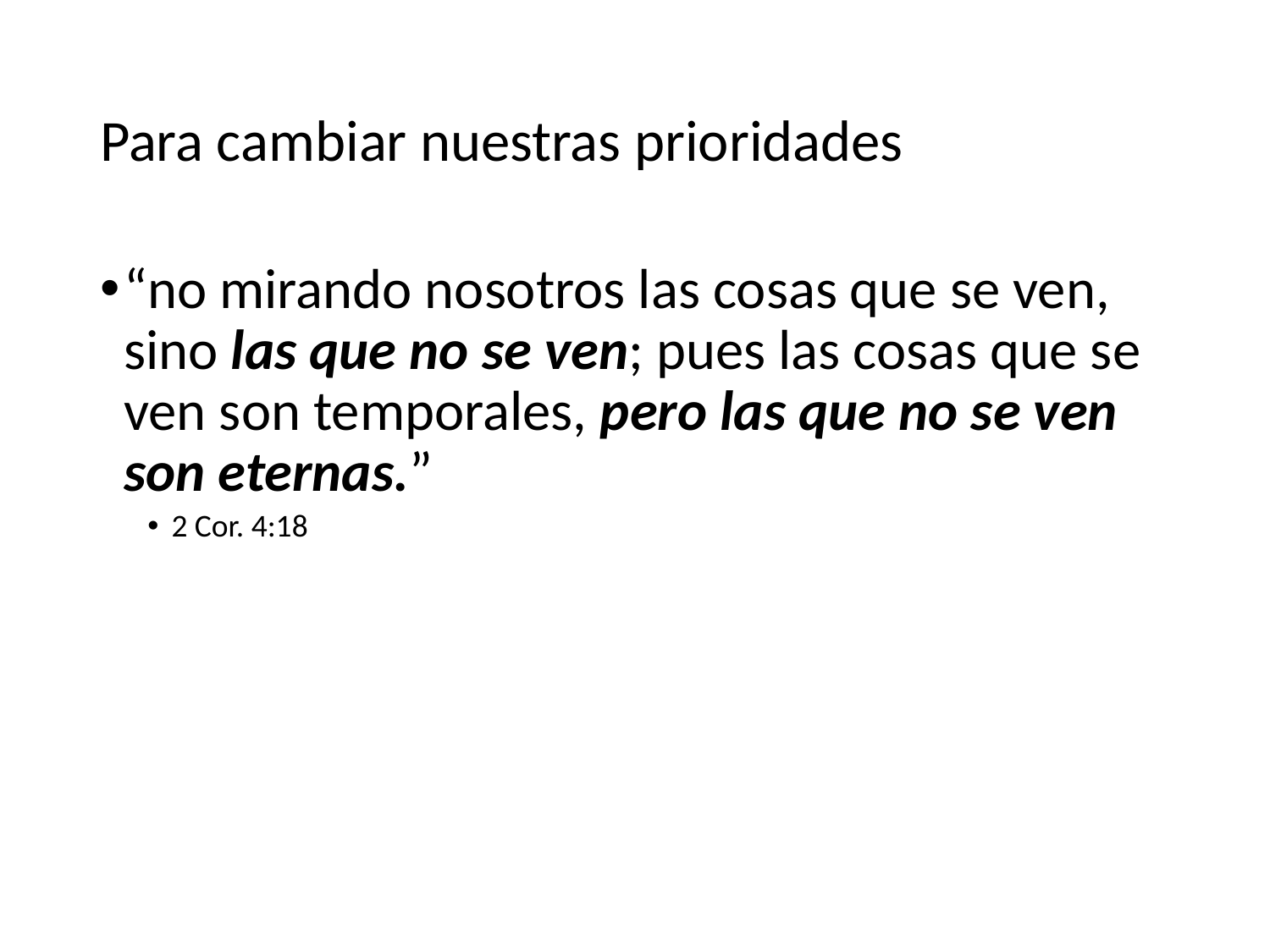

# Para cambiar nuestras prioridades
“no mirando nosotros las cosas que se ven, sino las que no se ven; pues las cosas que se ven son temporales, pero las que no se ven son eternas.”
2 Cor. 4:18